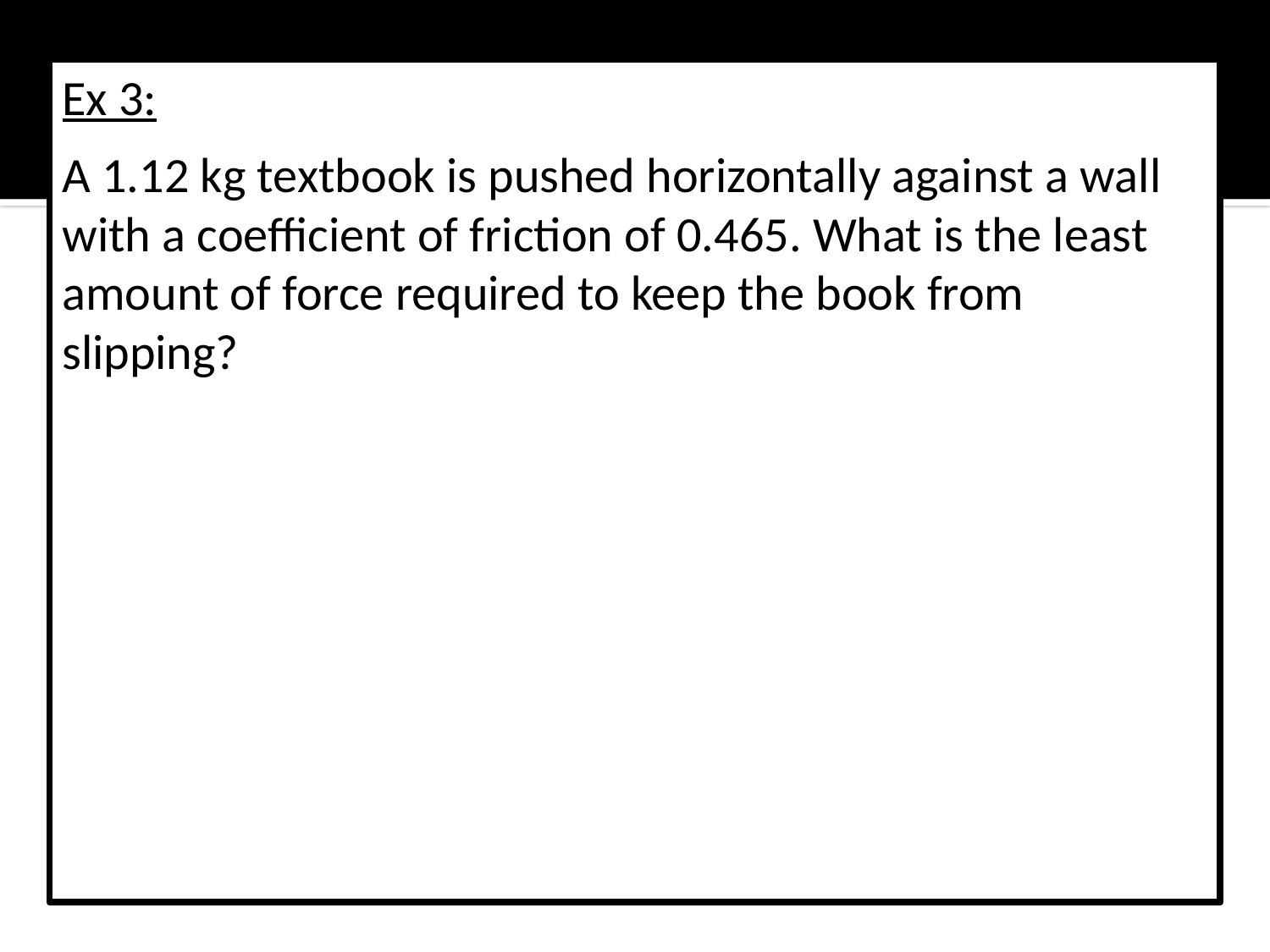

Ex 3:
A 1.12 kg textbook is pushed horizontally against a wall with a coefficient of friction of 0.465. What is the least amount of force required to keep the book from slipping?